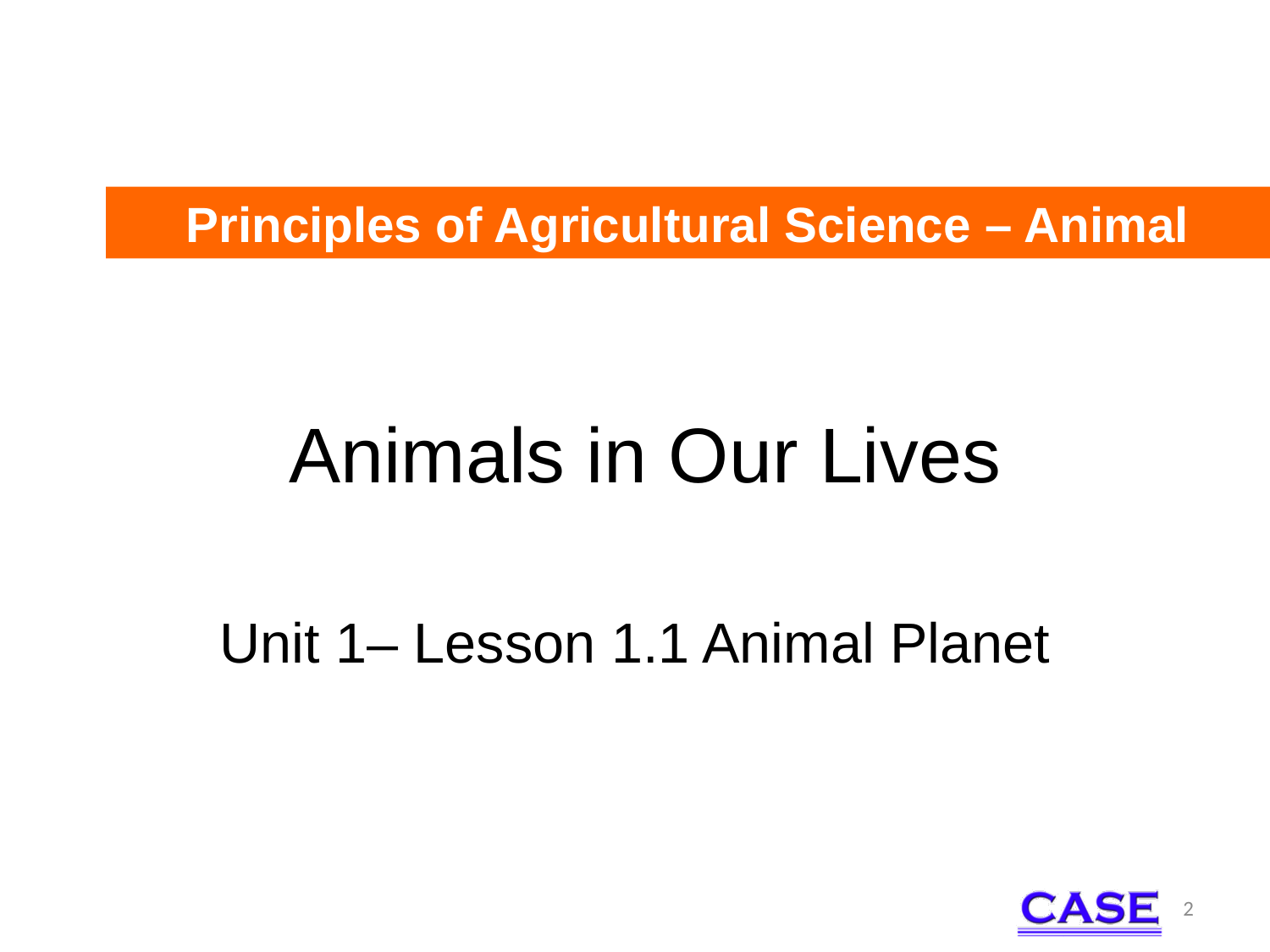

Principles of Agricultural Science – Animal
# Animals in Our Lives
Unit 1– Lesson 1.1 Animal Planet
2